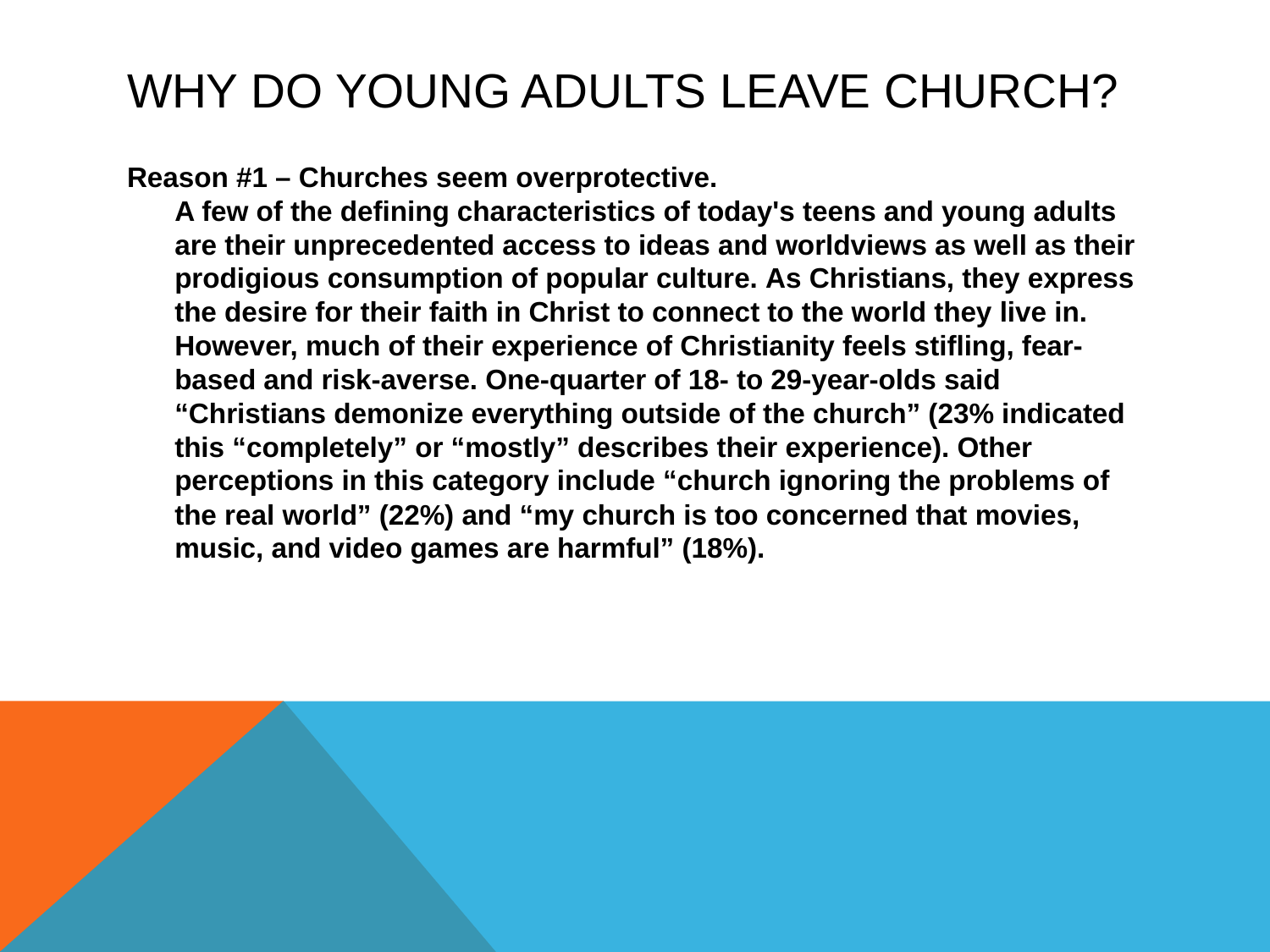

# Why Do Young Adults Leave Church?
Reason #1 – Churches seem overprotective.
A few of the defining characteristics of today's teens and young adults are their unprecedented access to ideas and worldviews as well as their prodigious consumption of popular culture. As Christians, they express the desire for their faith in Christ to connect to the world they live in. However, much of their experience of Christianity feels stifling, fear-based and risk-averse. One-quarter of 18- to 29-year-olds said “Christians demonize everything outside of the church” (23% indicated this “completely” or “mostly” describes their experience). Other perceptions in this category include “church ignoring the problems of the real world” (22%) and “my church is too concerned that movies, music, and video games are harmful” (18%).